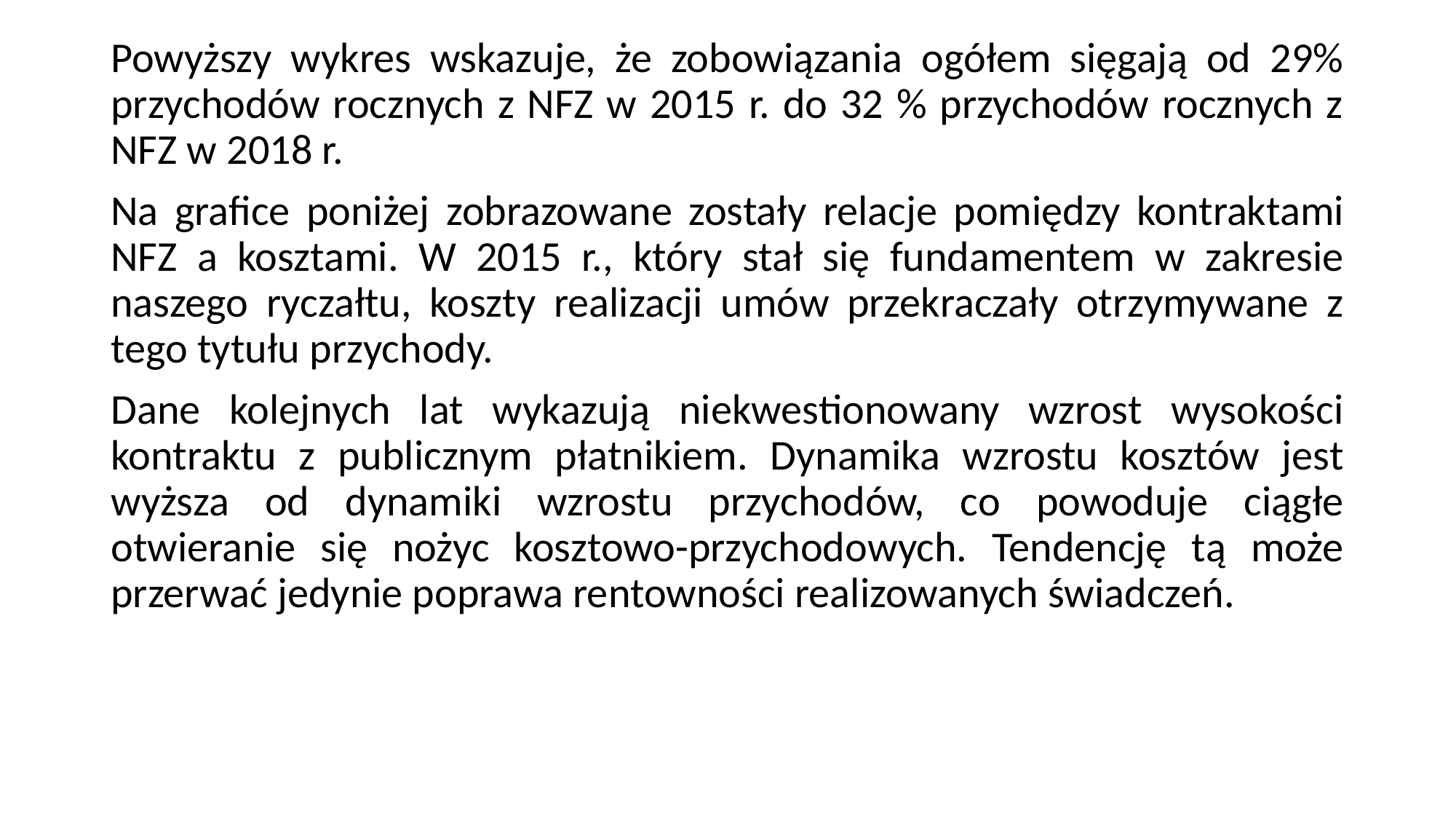

Powyższy wykres wskazuje, że zobowiązania ogółem sięgają od 29% przychodów rocznych z NFZ w 2015 r. do 32 % przychodów rocznych z NFZ w 2018 r.
Na grafice poniżej zobrazowane zostały relacje pomiędzy kontraktami NFZ a kosztami. W 2015 r., który stał się fundamentem w zakresie naszego ryczałtu, koszty realizacji umów przekraczały otrzymywane z tego tytułu przychody.
Dane kolejnych lat wykazują niekwestionowany wzrost wysokości kontraktu z publicznym płatnikiem. Dynamika wzrostu kosztów jest wyższa od dynamiki wzrostu przychodów, co powoduje ciągłe otwieranie się nożyc kosztowo-przychodowych. Tendencję tą może przerwać jedynie poprawa rentowności realizowanych świadczeń.